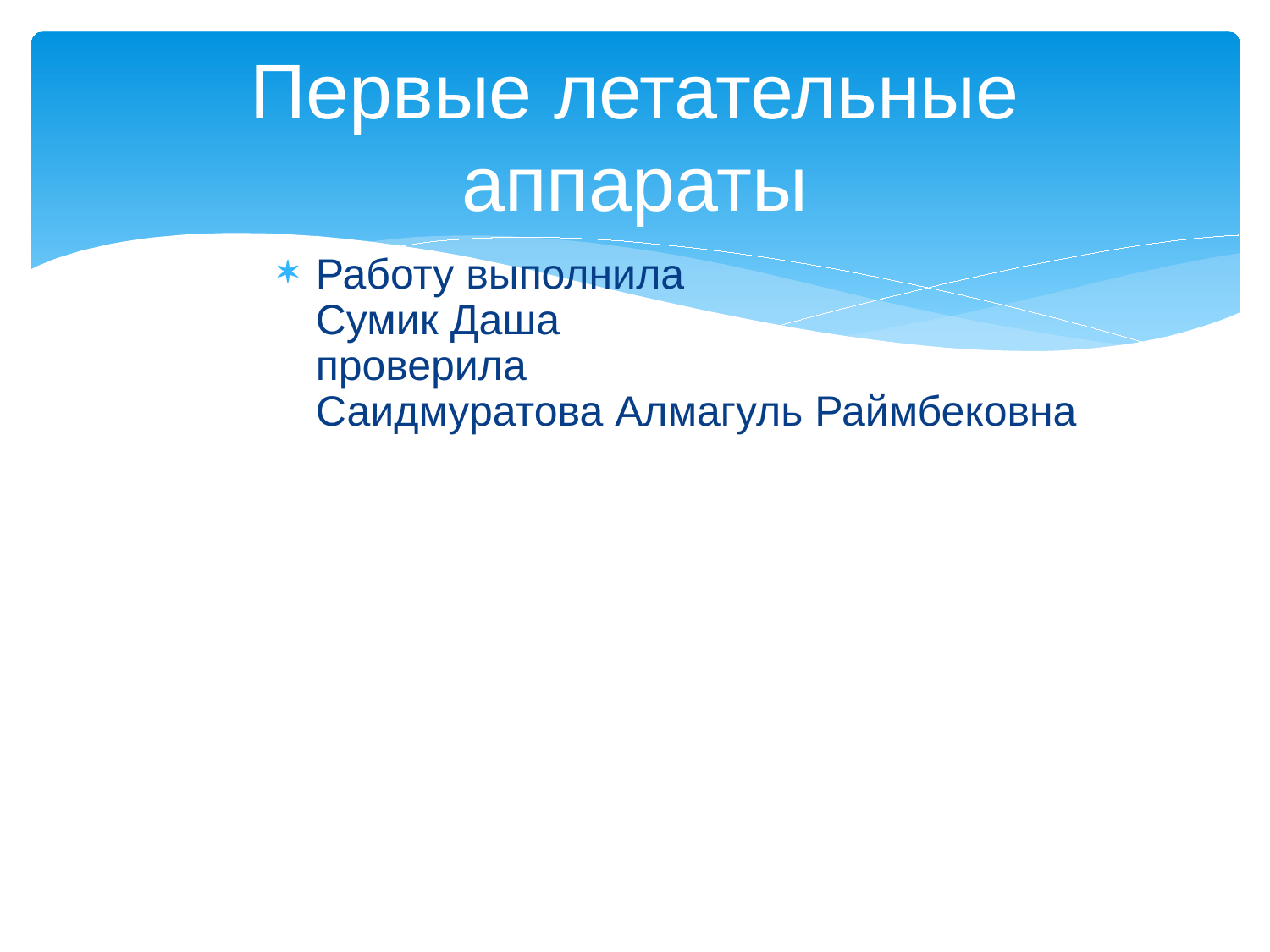

# Первые летательные аппараты
Работу выполнила
Сумик Даша
проверила
Саидмуратова Алмагуль Раймбековна